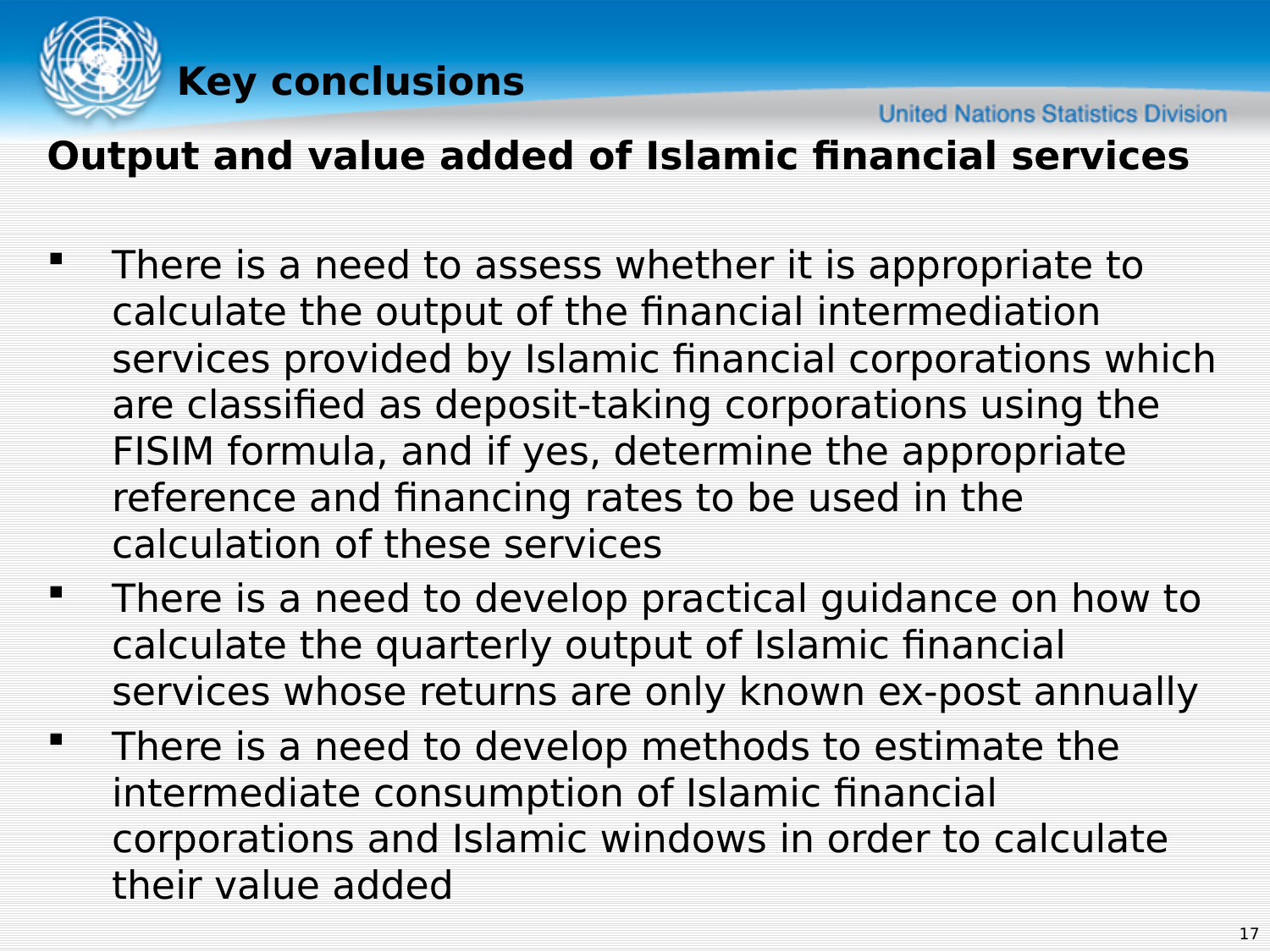

Key conclusions
Output and value added of Islamic financial services
There is a need to assess whether it is appropriate to calculate the output of the financial intermediation services provided by Islamic financial corporations which are classified as deposit-taking corporations using the FISIM formula, and if yes, determine the appropriate reference and financing rates to be used in the calculation of these services
There is a need to develop practical guidance on how to calculate the quarterly output of Islamic financial services whose returns are only known ex-post annually
There is a need to develop methods to estimate the intermediate consumption of Islamic financial corporations and Islamic windows in order to calculate their value added

17